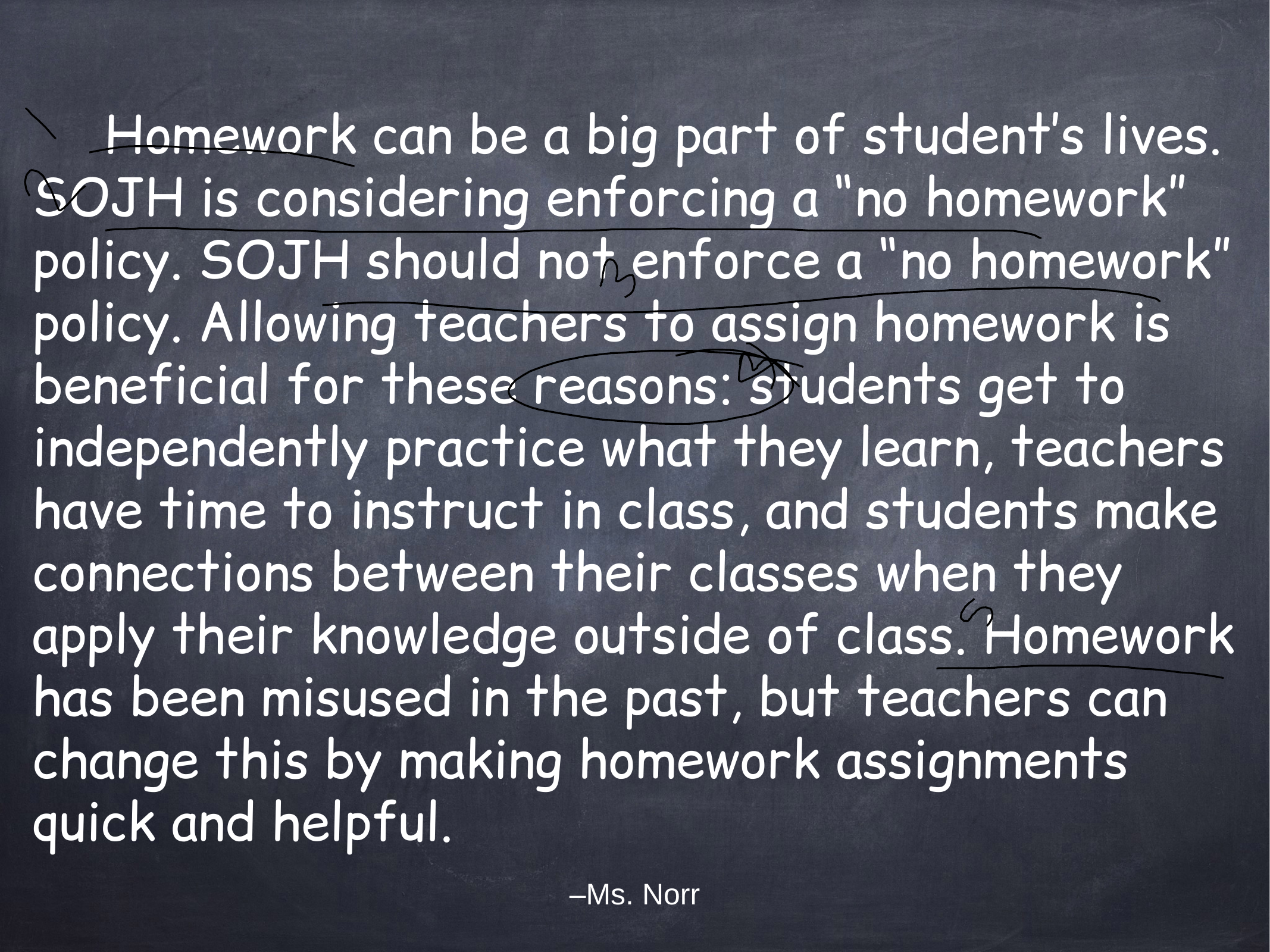

Homework can be a big part of student’s lives. SOJH is considering enforcing a “no homework” policy. SOJH should not enforce a “no homework” policy. Allowing teachers to assign homework is beneficial for these reasons: students get to independently practice what they learn, teachers have time to instruct in class, and students make connections between their classes when they apply their knowledge outside of class. Homework has been misused in the past, but teachers can change this by making homework assignments quick and helpful.

–Ms. Norr